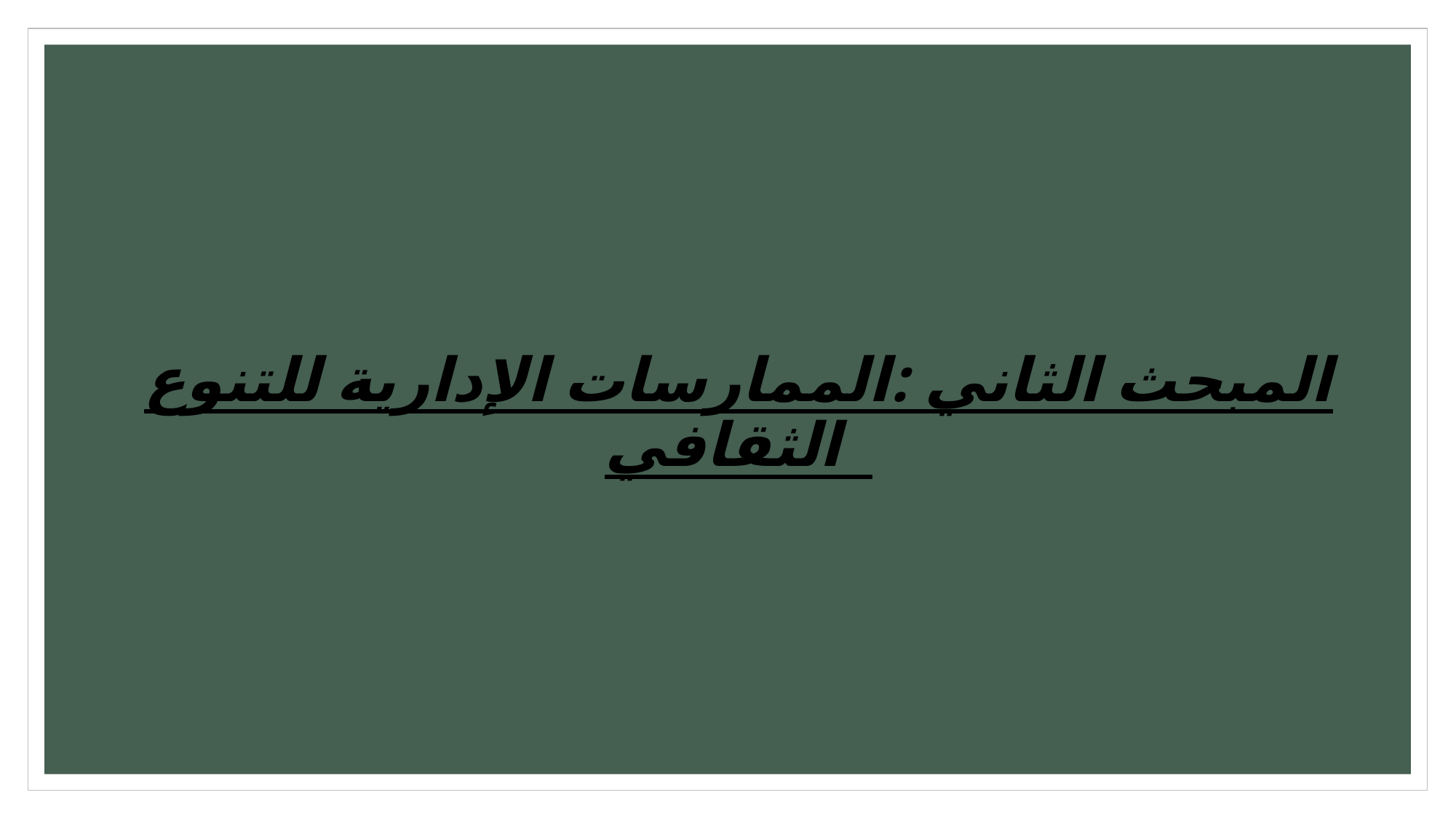

# المبحث الثاني :الممارسات الإدارية للتنوع الثقافي